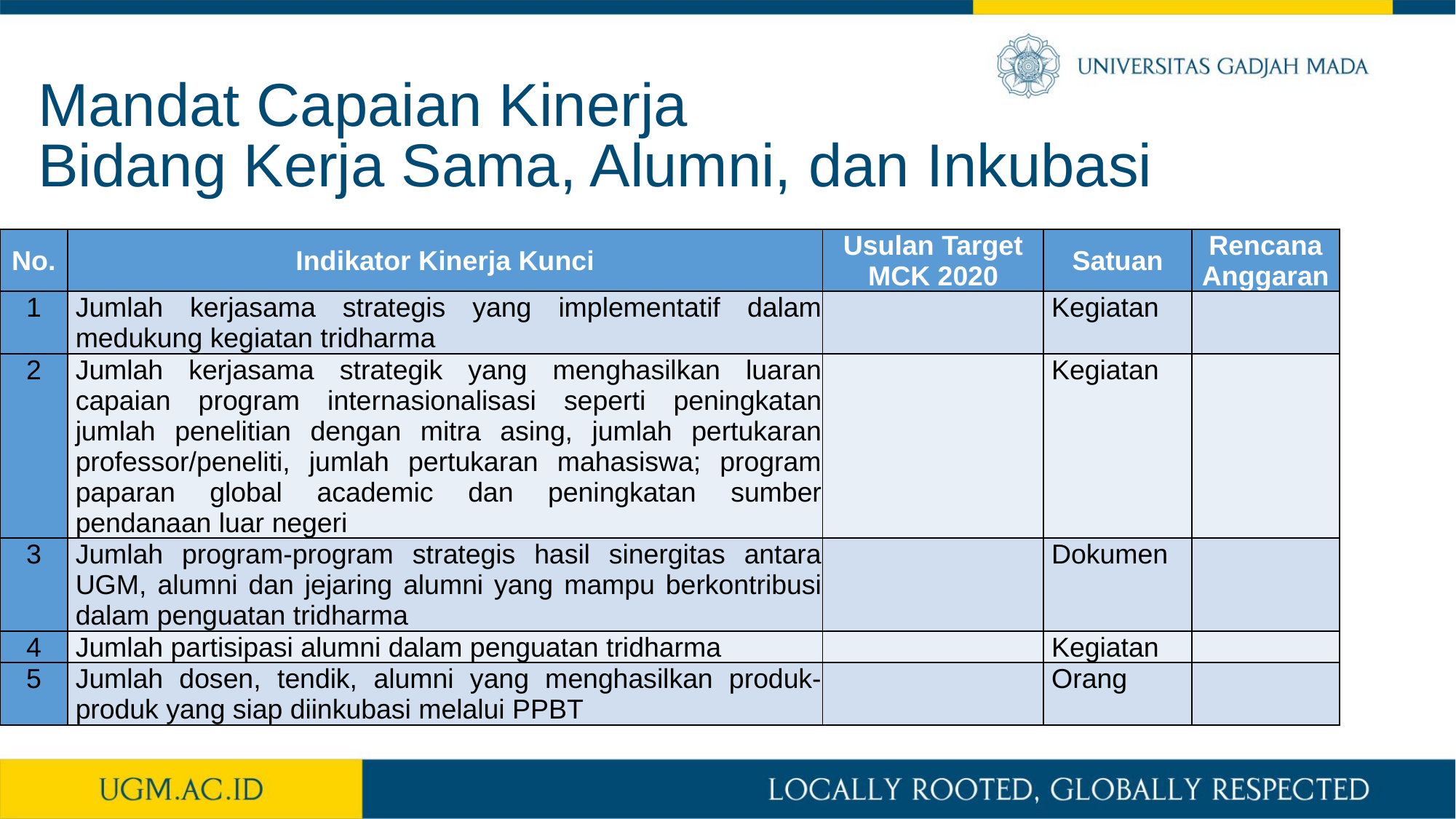

# Mandat Capaian Kinerja Bidang Kerja Sama, Alumni, dan Inkubasi
| No. | Indikator Kinerja Kunci | Usulan Target MCK 2020 | Satuan | Rencana Anggaran |
| --- | --- | --- | --- | --- |
| 1 | Jumlah kerjasama strategis yang implementatif dalam medukung kegiatan tridharma |  | Kegiatan |  |
| 2 | Jumlah kerjasama strategik yang menghasilkan luaran capaian program internasionalisasi seperti peningkatan jumlah penelitian dengan mitra asing, jumlah pertukaran professor/peneliti, jumlah pertukaran mahasiswa; program paparan global academic dan peningkatan sumber pendanaan luar negeri |  | Kegiatan |  |
| 3 | Jumlah program-program strategis hasil sinergitas antara UGM, alumni dan jejaring alumni yang mampu berkontribusi dalam penguatan tridharma |  | Dokumen |  |
| 4 | Jumlah partisipasi alumni dalam penguatan tridharma |  | Kegiatan |  |
| 5 | Jumlah dosen, tendik, alumni yang menghasilkan produk-produk yang siap diinkubasi melalui PPBT |  | Orang |  |